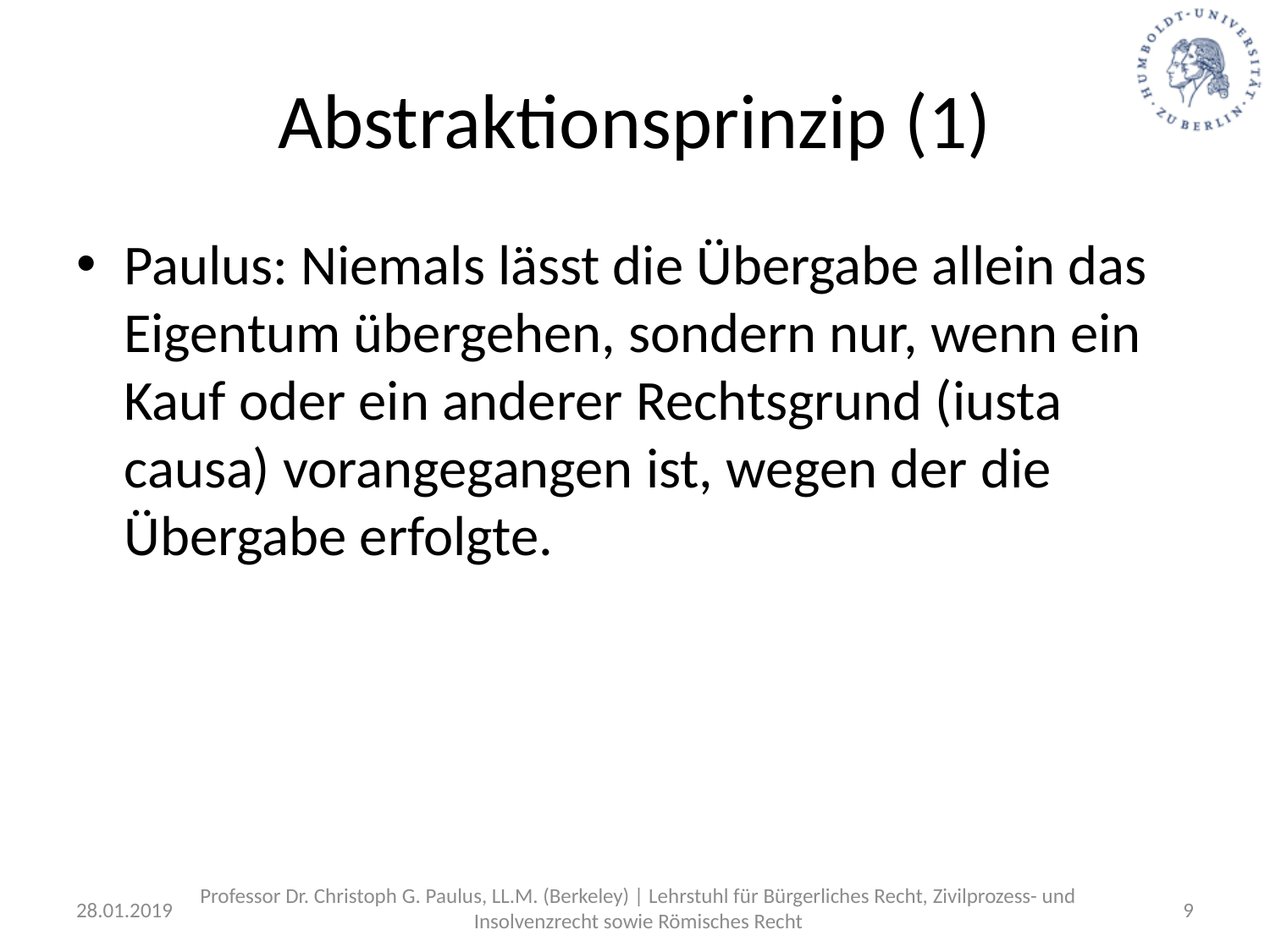

# Abstraktionsprinzip (1)
Paulus: Niemals lässt die Übergabe allein das Eigentum übergehen, sondern nur, wenn ein Kauf oder ein anderer Rechtsgrund (iusta causa) vorangegangen ist, wegen der die Übergabe erfolgte.